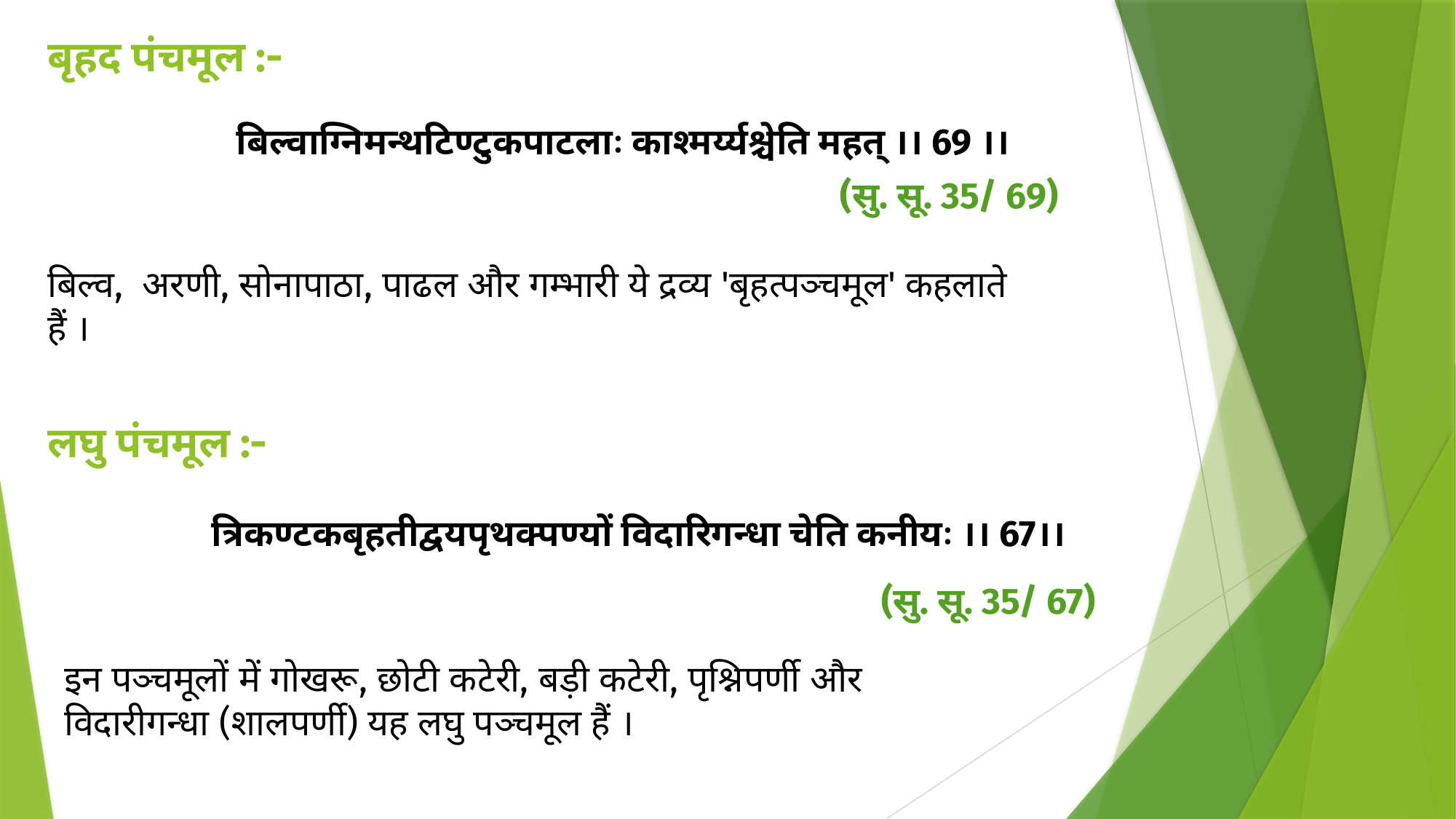

बृहद पंचमूल :-

बिल्वाग्निमन्थटिण्टुकपाटलाः काश्मर्य्यश्चेति महत् ।। 69 ।।

 (सु. सू. 35/ 69)

बिल्व,  अरणी, सोनापाठा, पाढल और गम्भारी ये द्रव्य 'बृहत्पञ्चमूल' कहलाते हैं ।

लघु पंचमूल :-

त्रिकण्टकबृहतीद्वयपृथक्पण्यों विदारिगन्धा चेति कनीयः ।। 67।।

 (सु. सू. 35/ 67)

इन पञ्चमूलों में गोखरू, छोटी कटेरी, बड़ी कटेरी, पृश्निपर्णी और विदारीगन्धा (शालपर्णी) यह लघु पञ्चमूल हैं ।